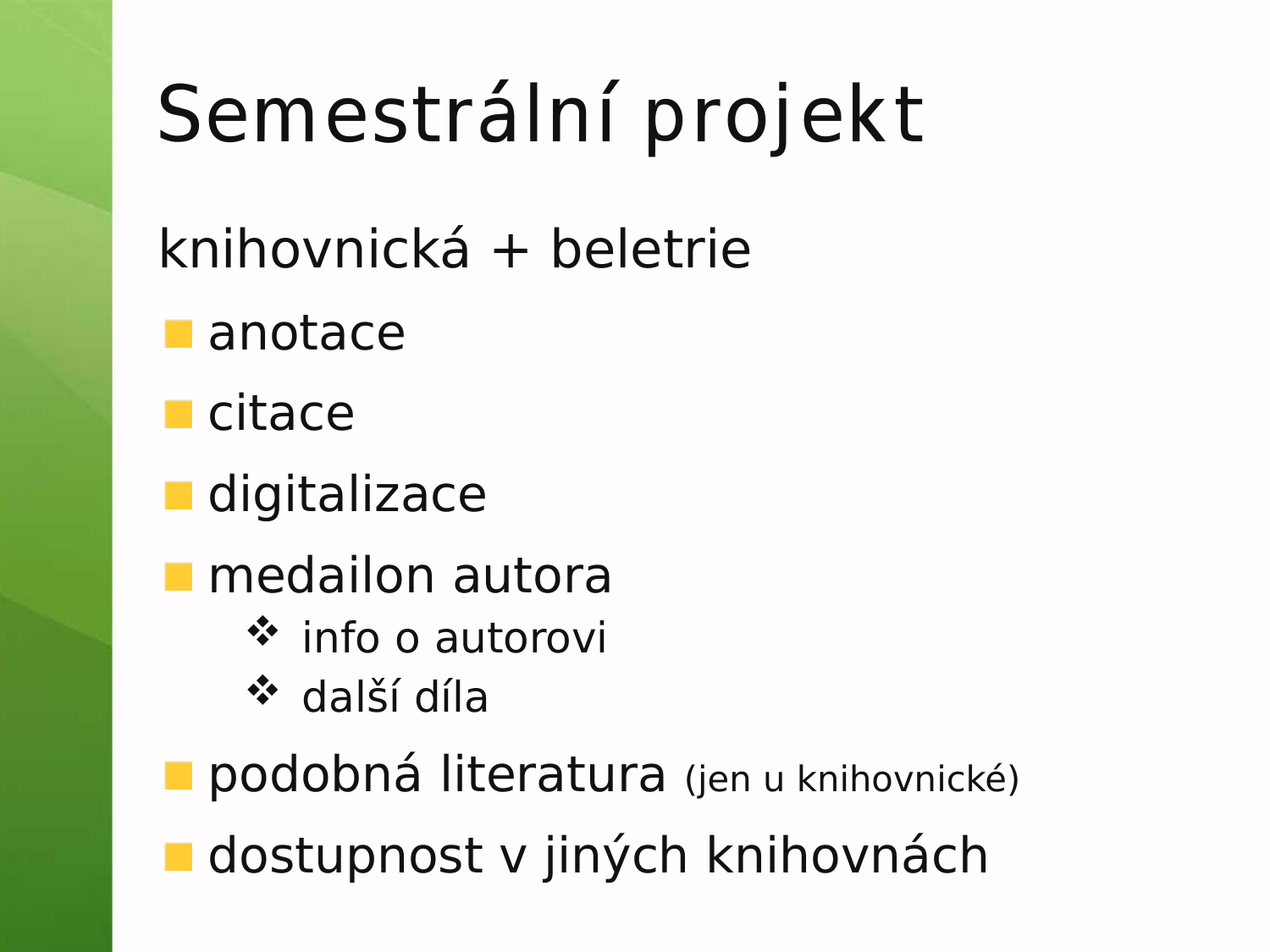

# Semestrální projekt
knihovnická + beletrie
anotace
citace
digitalizace
medailon autora
info o autorovi
další díla
podobná literatura (jen u knihovnické)
dostupnost v jiných knihovnách